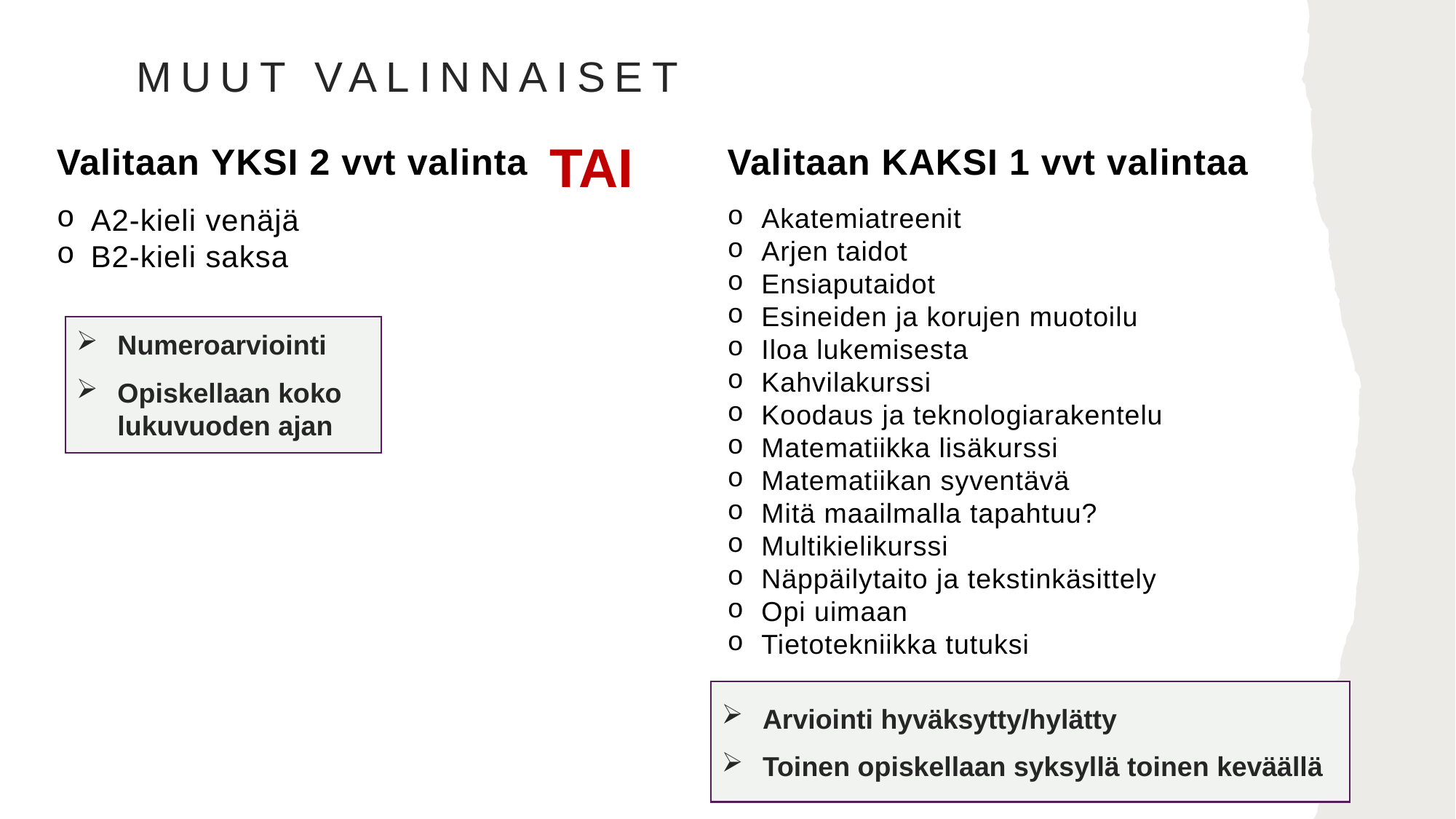

# Muut valinnaiset
TAI
Valitaan YKSI 2 vvt valinta

A2-kieli venäjä
B2-kieli saksa

Valitaan KAKSI 1 vvt valintaa

Akatemiatreenit
Arjen taidot
Ensiaputaidot
Esineiden ja korujen muotoilu
Iloa lukemisesta
Kahvilakurssi
Koodaus ja teknologiarakentelu
Matematiikka lisäkurssi
Matematiikan syventävä
Mitä maailmalla tapahtuu?
Multikielikurssi
Näppäilytaito ja tekstinkäsittely
Opi uimaan
Tietotekniikka tutuksi
Numeroarviointi
Opiskellaan koko lukuvuoden ajan
Arviointi hyväksytty/hylätty
Toinen opiskellaan syksyllä toinen keväällä